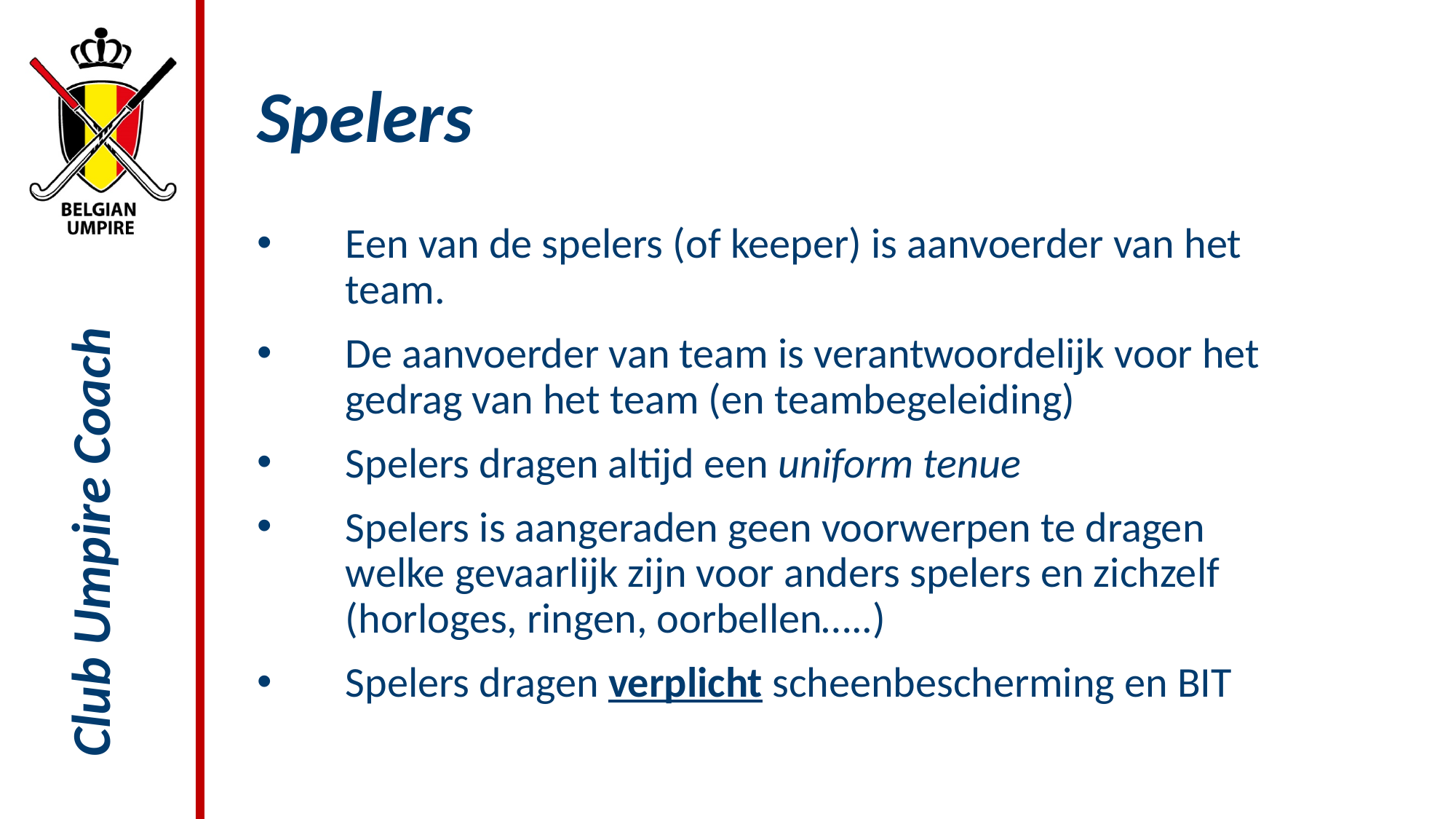

# Spelers

Een van de spelers (of keeper) is aanvoerder van het team.
De aanvoerder van team is verantwoordelijk voor het gedrag van het team (en teambegeleiding)
Spelers dragen altijd een uniform tenue
Spelers is aangeraden geen voorwerpen te dragen welke gevaarlijk zijn voor anders spelers en zichzelf (horloges, ringen, oorbellen…..)
Spelers dragen verplicht scheenbescherming en BIT